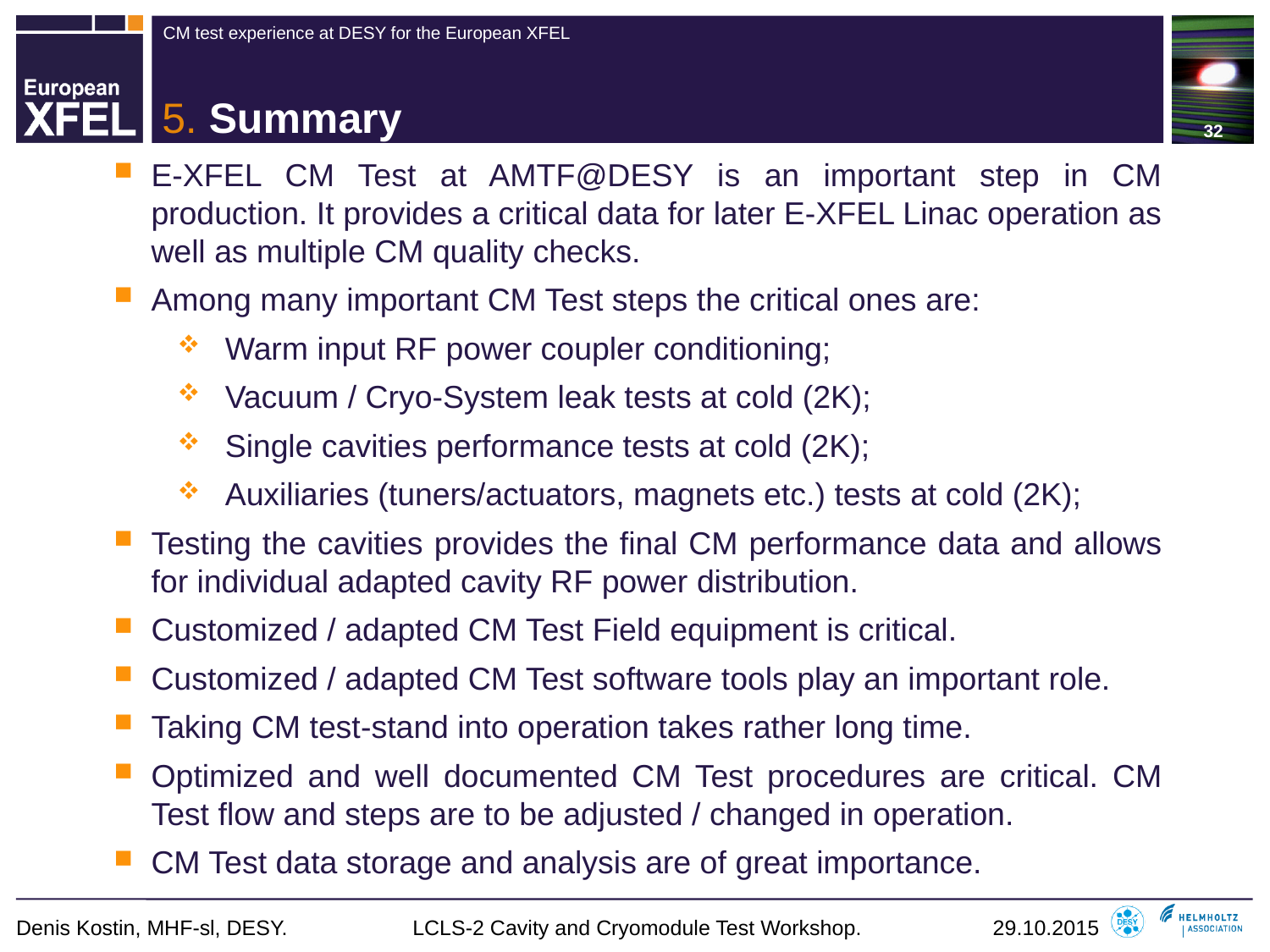

# 5. Summary
E-XFEL CM Test at AMTF@DESY is an important step in CM production. It provides a critical data for later E-XFEL Linac operation as well as multiple CM quality checks.
Among many important CM Test steps the critical ones are:
Warm input RF power coupler conditioning;
Vacuum / Cryo-System leak tests at cold (2K);
Single cavities performance tests at cold (2K);
Auxiliaries (tuners/actuators, magnets etc.) tests at cold (2K);
Testing the cavities provides the final CM performance data and allows for individual adapted cavity RF power distribution.
Customized / adapted CM Test Field equipment is critical.
Customized / adapted CM Test software tools play an important role.
Taking CM test-stand into operation takes rather long time.
Optimized and well documented CM Test procedures are critical. CM Test flow and steps are to be adjusted / changed in operation.
CM Test data storage and analysis are of great importance.